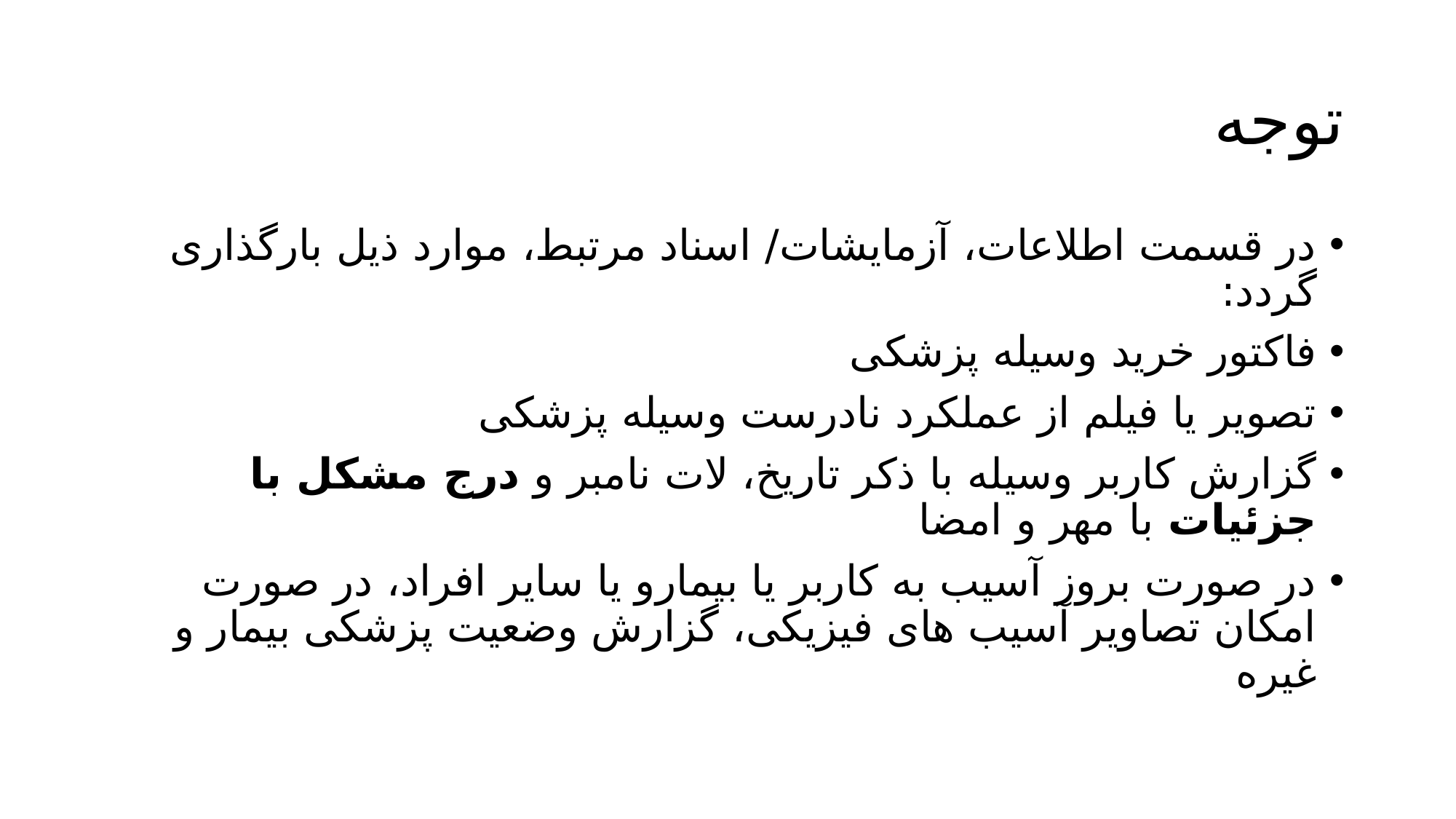

# توجه
در قسمت اطلاعات، آزمایشات/ اسناد مرتبط، موارد ذیل بارگذاری گردد:
فاکتور خرید وسیله پزشکی
تصویر یا فیلم از عملکرد نادرست وسیله پزشکی
گزارش کاربر وسیله با ذکر تاریخ، لات نامبر و درج مشکل با جزئیات با مهر و امضا
در صورت بروز آسیب به کاربر یا بیمارو یا سایر افراد، در صورت امکان تصاویر آسیب های فیزیکی، گزارش وضعیت پزشکی بیمار و غیره